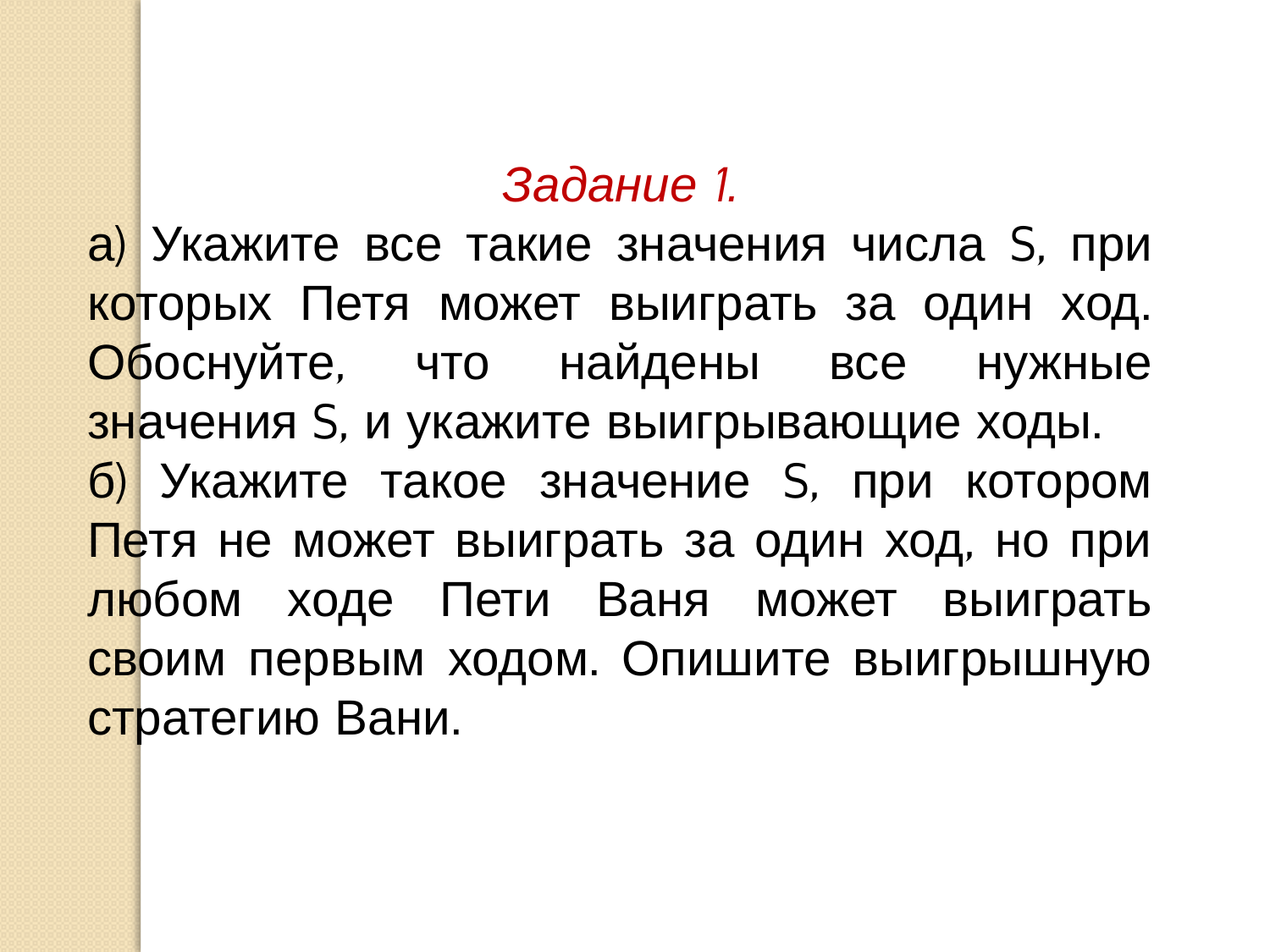

Задание 1.
а) Укажите все такие значения числа S, при которых Петя может выиграть за один ход. Обоснуйте, что найдены все нужные значения S, и укажите выигрывающие ходы.
б) Укажите такое значение S, при котором Петя не может выиграть за один ход, но при любом ходе Пети Ваня может выиграть своим первым ходом. Опишите выигрышную стратегию Вани.